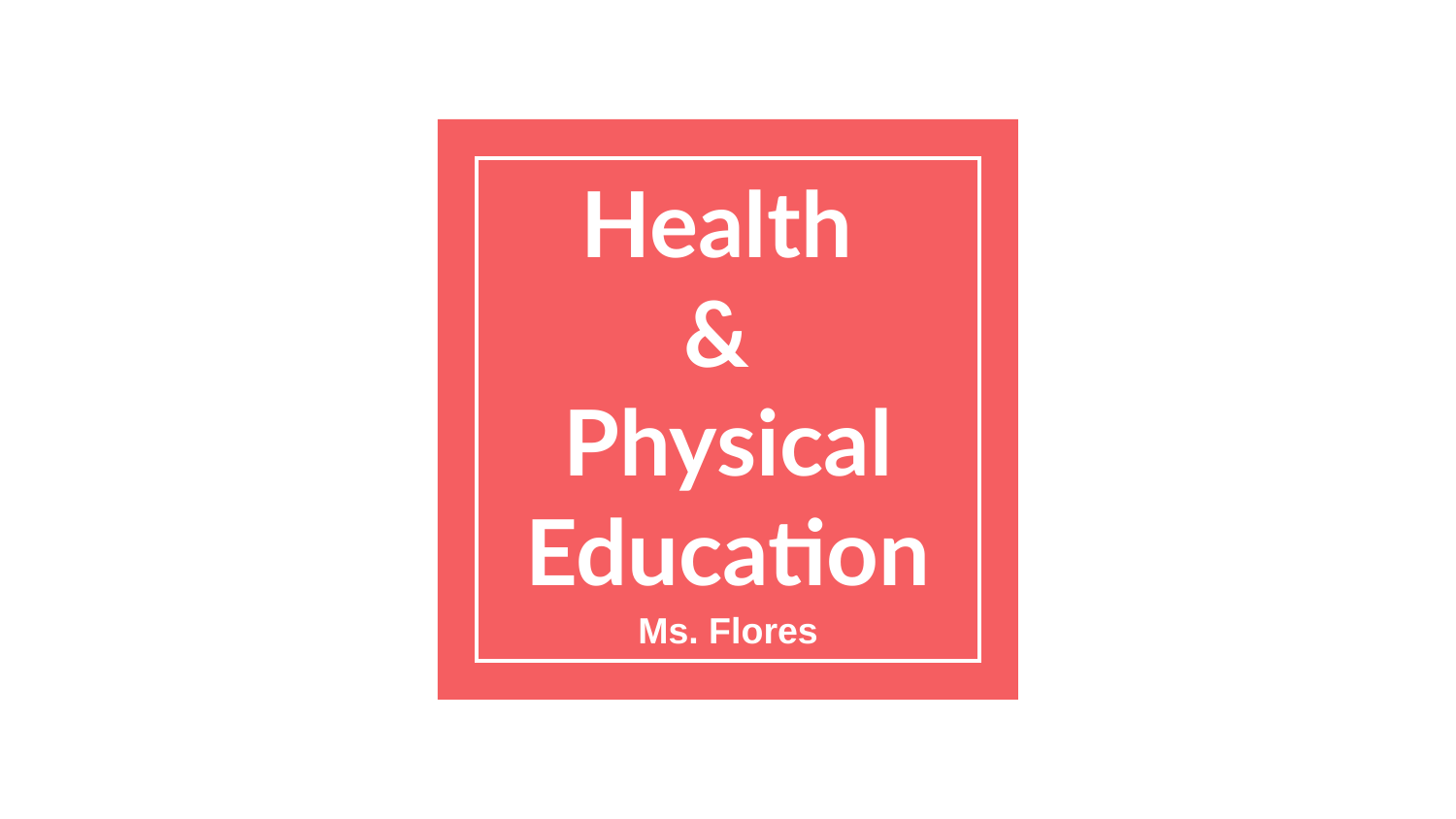

# Health
&
Physical Education

Ms. Flores